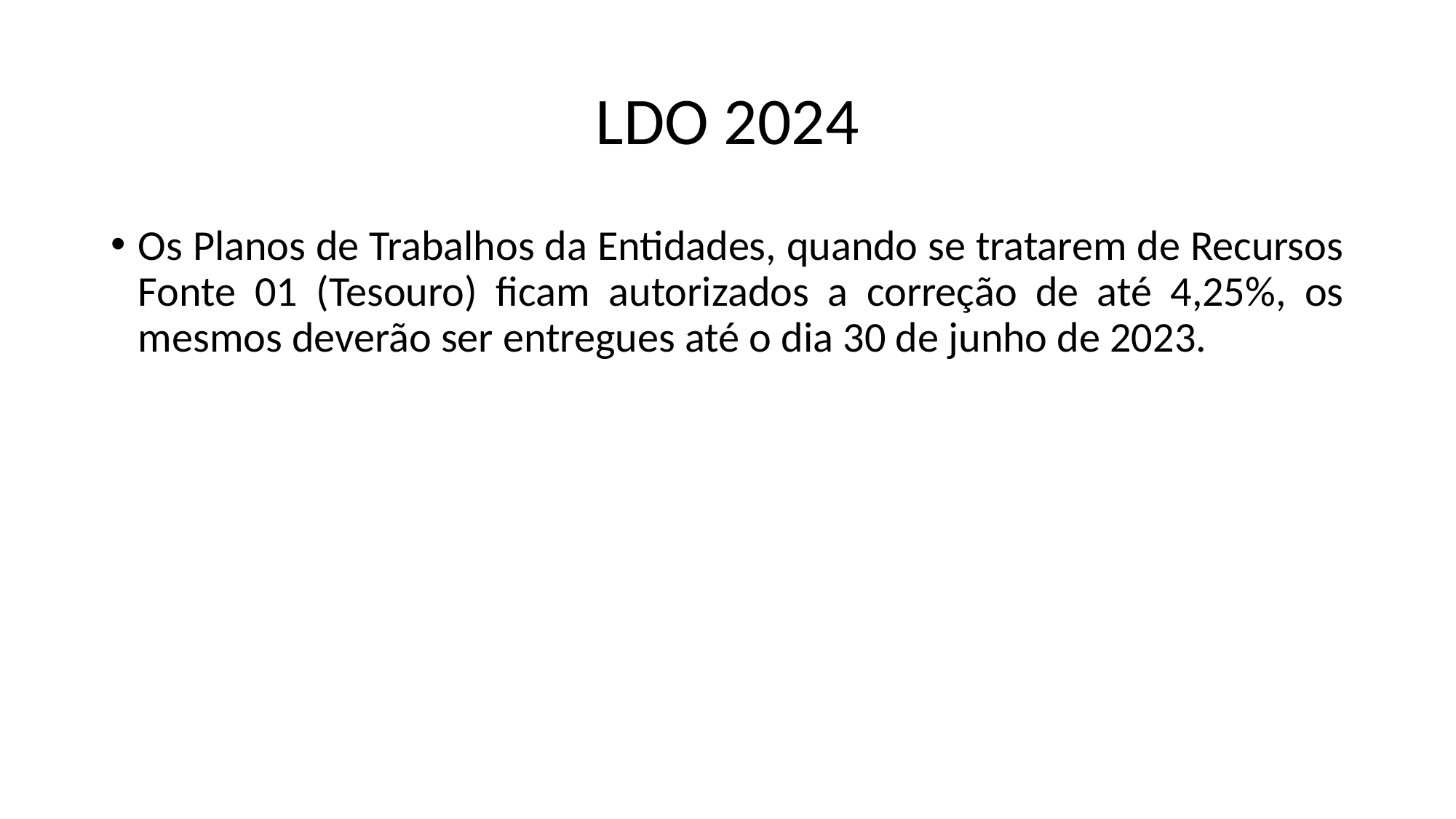

# LDO 2024
Os Planos de Trabalhos da Entidades, quando se tratarem de Recursos Fonte 01 (Tesouro) ficam autorizados a correção de até 4,25%, os mesmos deverão ser entregues até o dia 30 de junho de 2023.